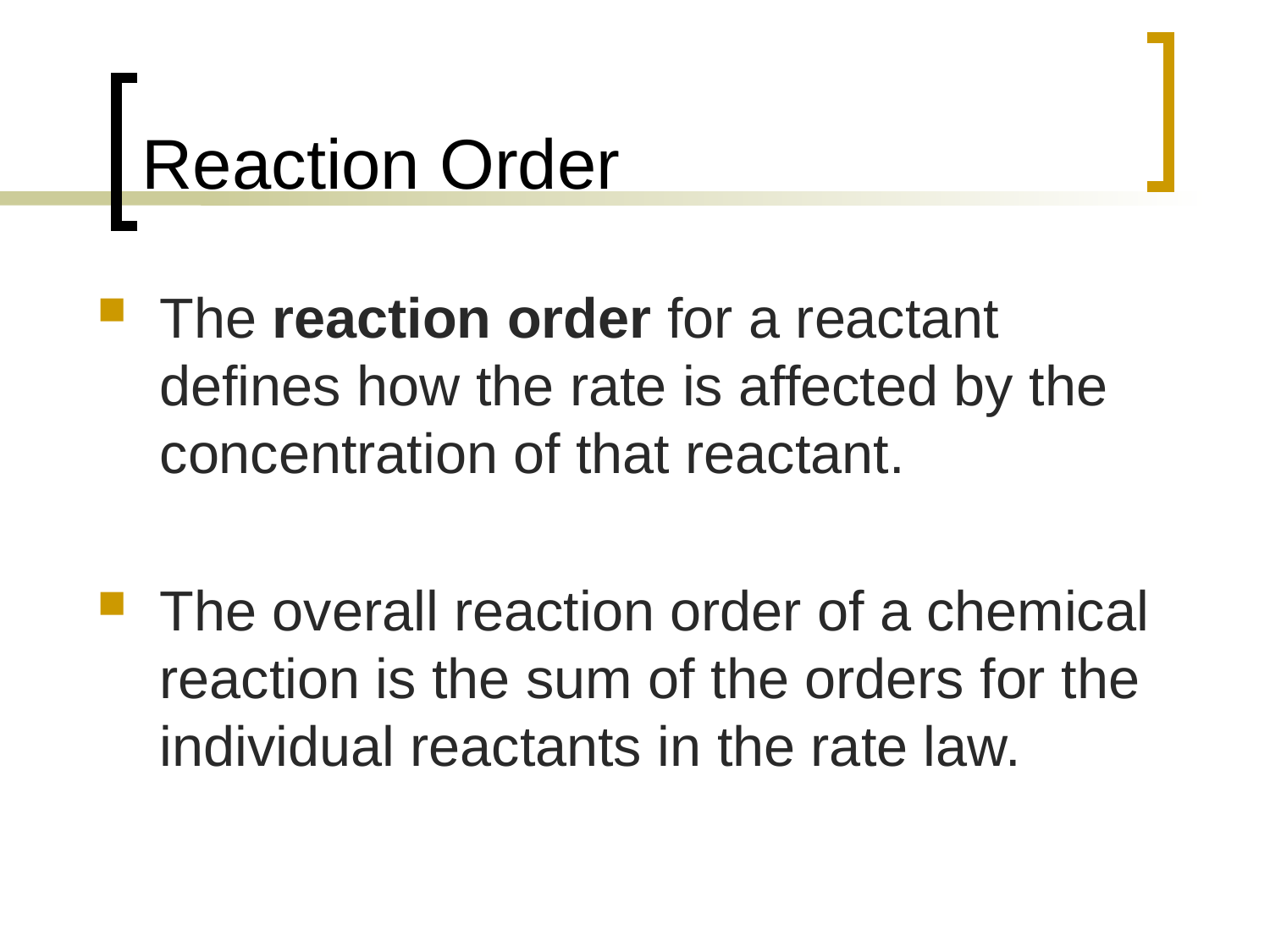

# Reaction Order
The reaction order for a reactant defines how the rate is affected by the concentration of that reactant.

The overall reaction order of a chemical reaction is the sum of the orders for the individual reactants in the rate law.